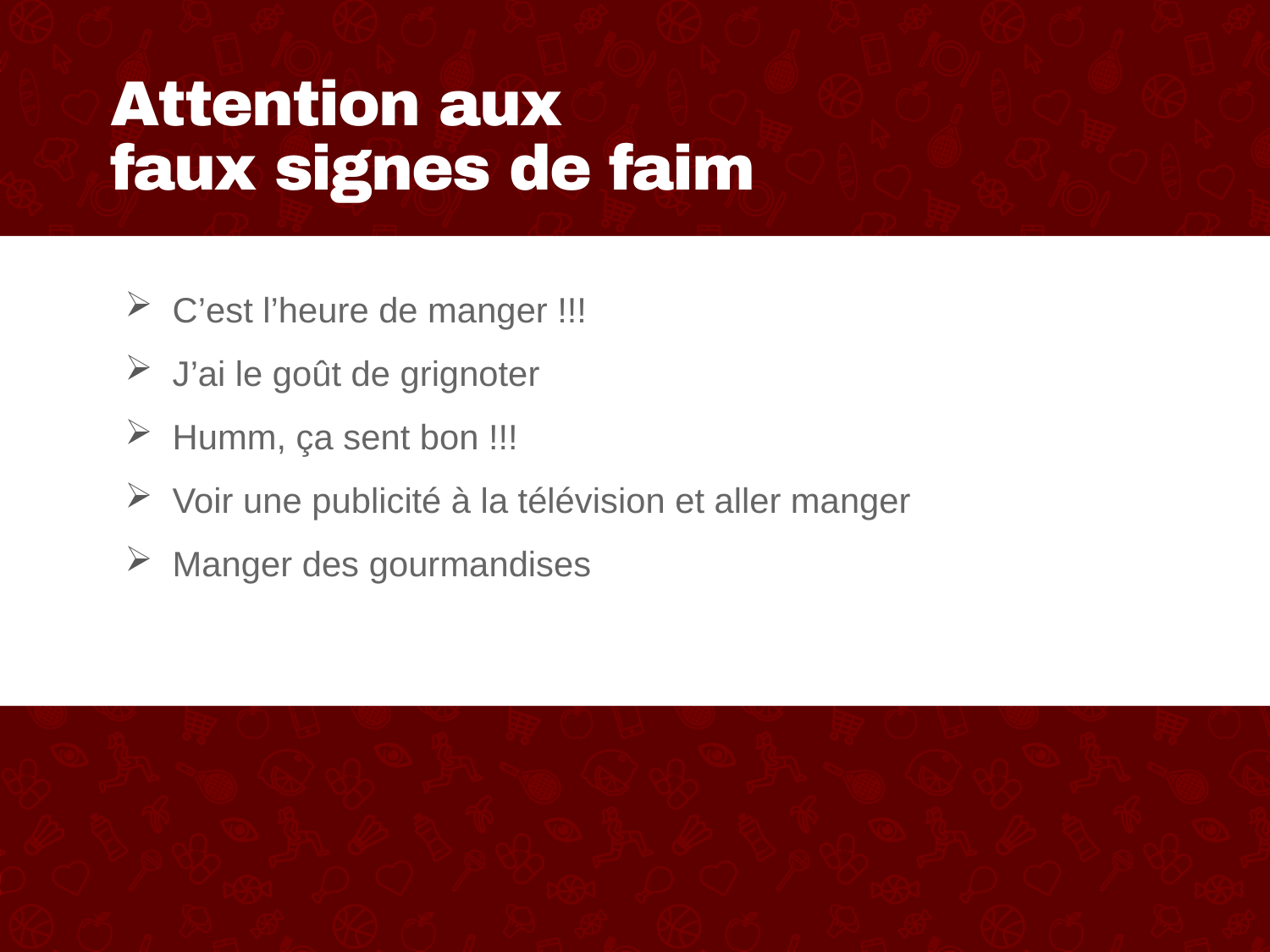

# Attention aux faux signes de faim

C’est l’heure de manger !!!
J’ai le goût de grignoter
Humm, ça sent bon !!!
Voir une publicité à la télévision et aller manger
Manger des gourmandises